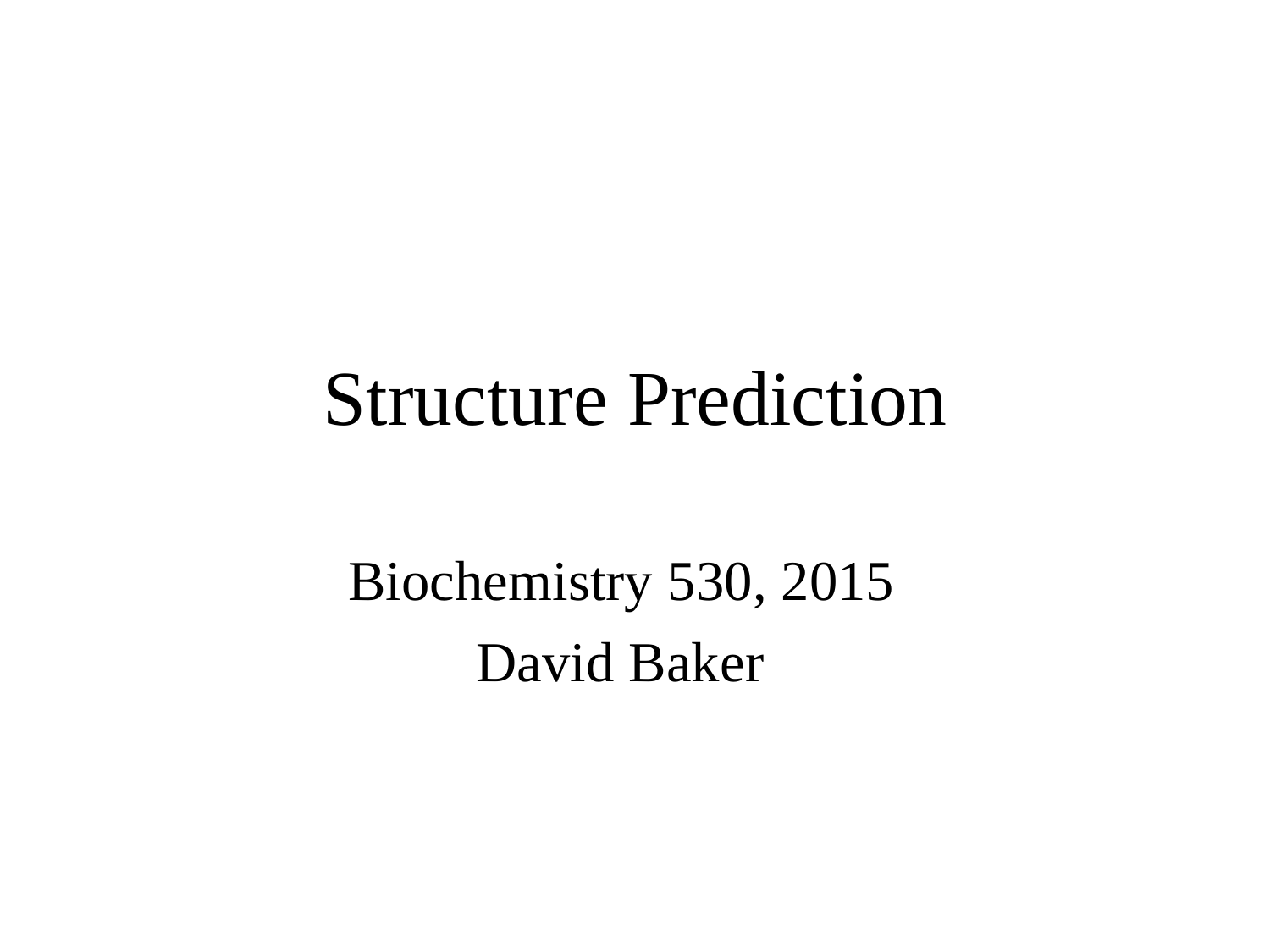

Structure Prediction
Biochemistry 530, 2015
         David Baker